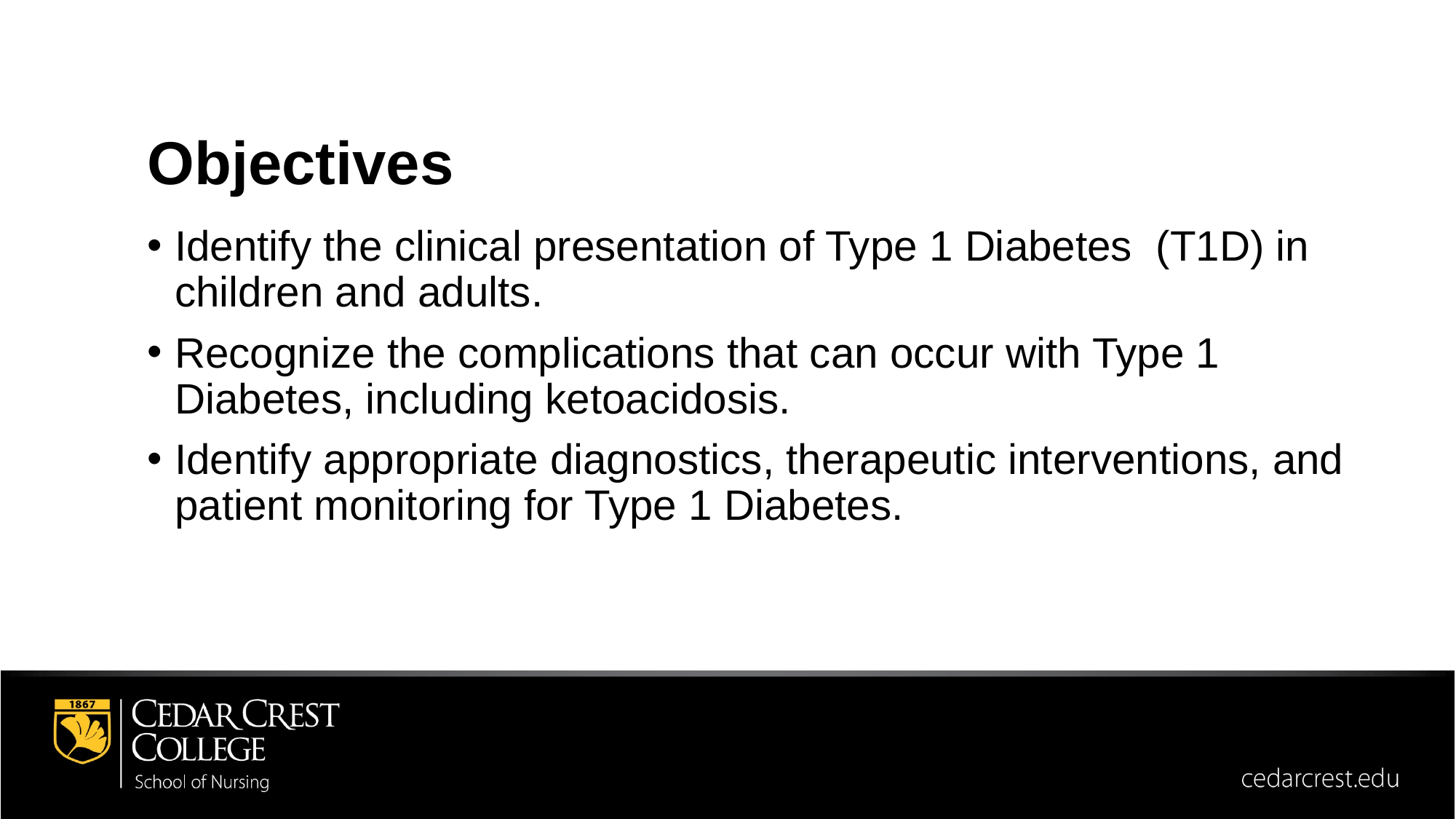

Objectives
Identify the clinical presentation of Type 1 Diabetes  (T1D) in children and adults.
Recognize the complications that can occur with Type 1 Diabetes, including ketoacidosis.
Identify appropriate diagnostics, therapeutic interventions, and patient monitoring for Type 1 Diabetes.